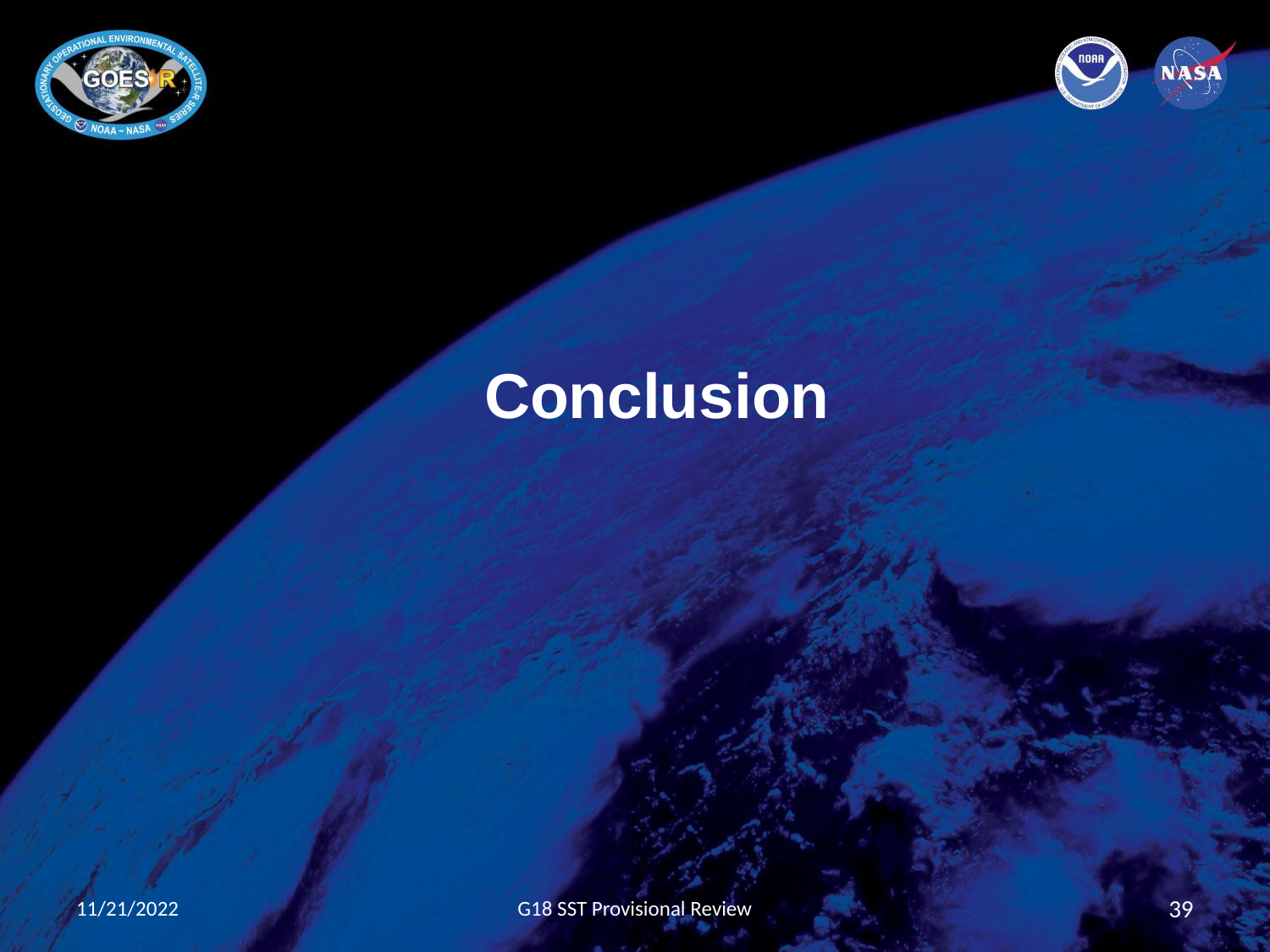

Conclusion
11/21/2022
G18 SST Provisional Review
39